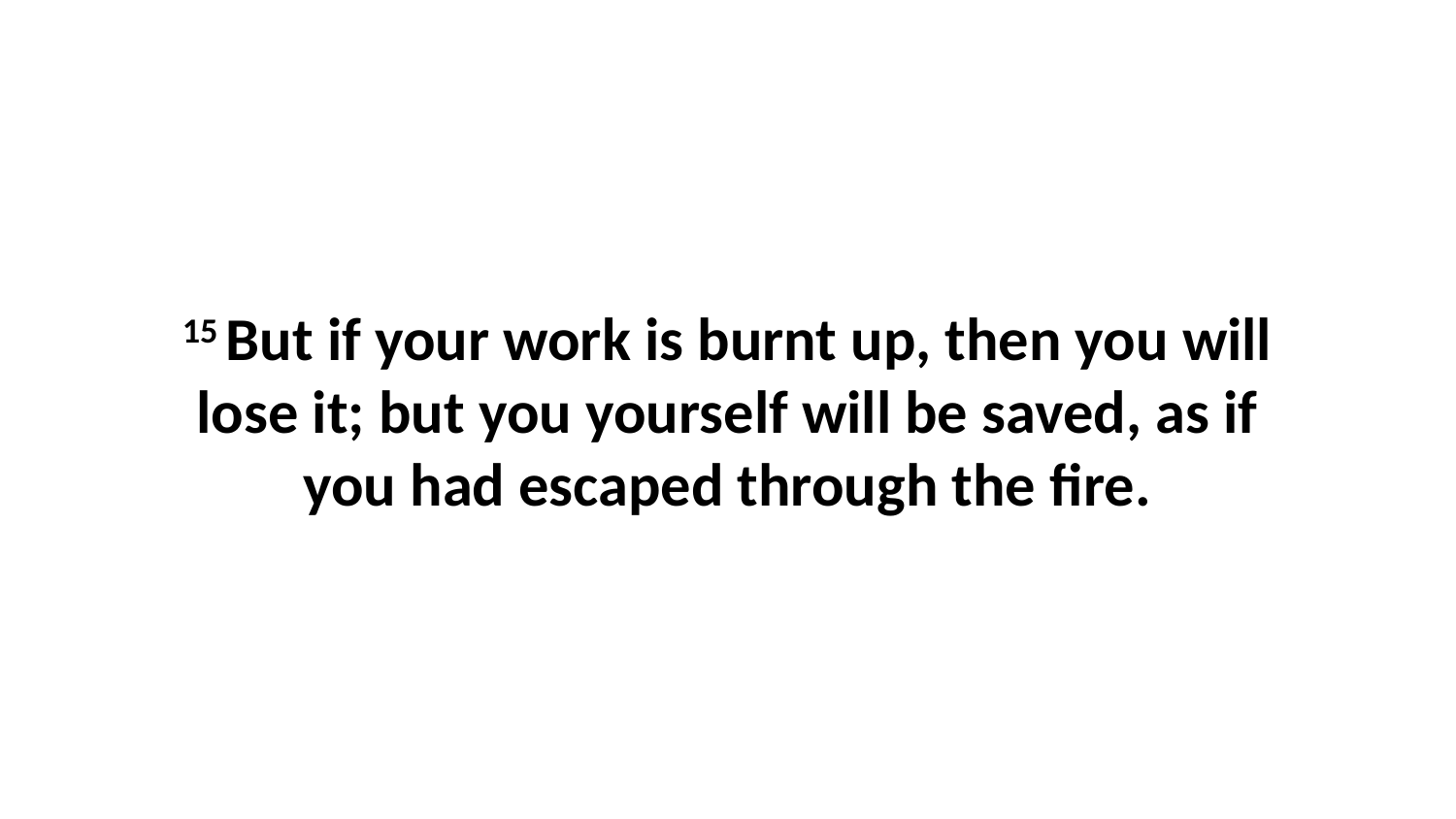

15 But if your work is burnt up, then you will lose it; but you yourself will be saved, as if you had escaped through the fire.